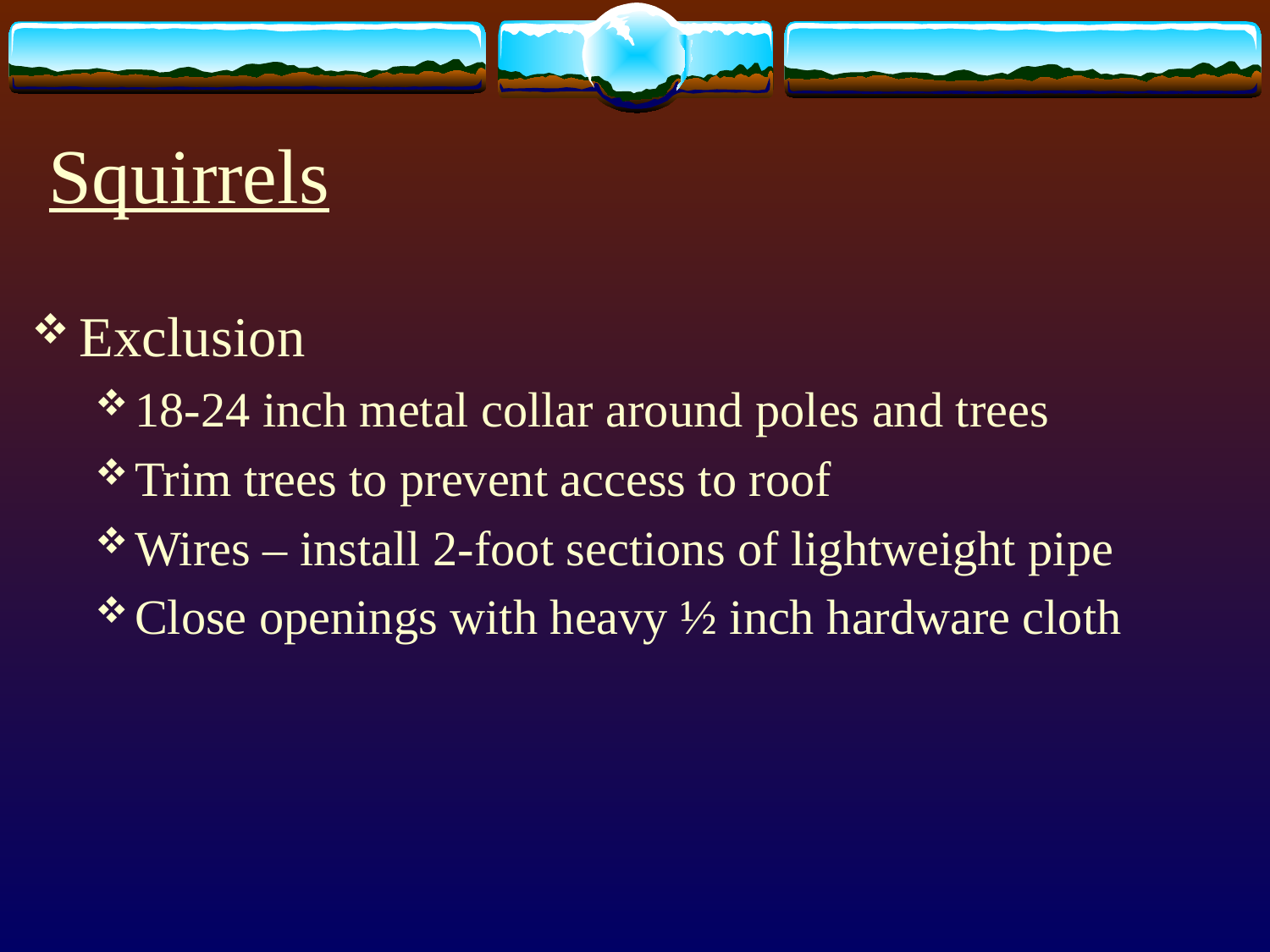

# Squirrels
Exclusion
18-24 inch metal collar around poles and trees
Trim trees to prevent access to roof
Wires – install 2-foot sections of lightweight pipe
Close openings with heavy ½ inch hardware cloth